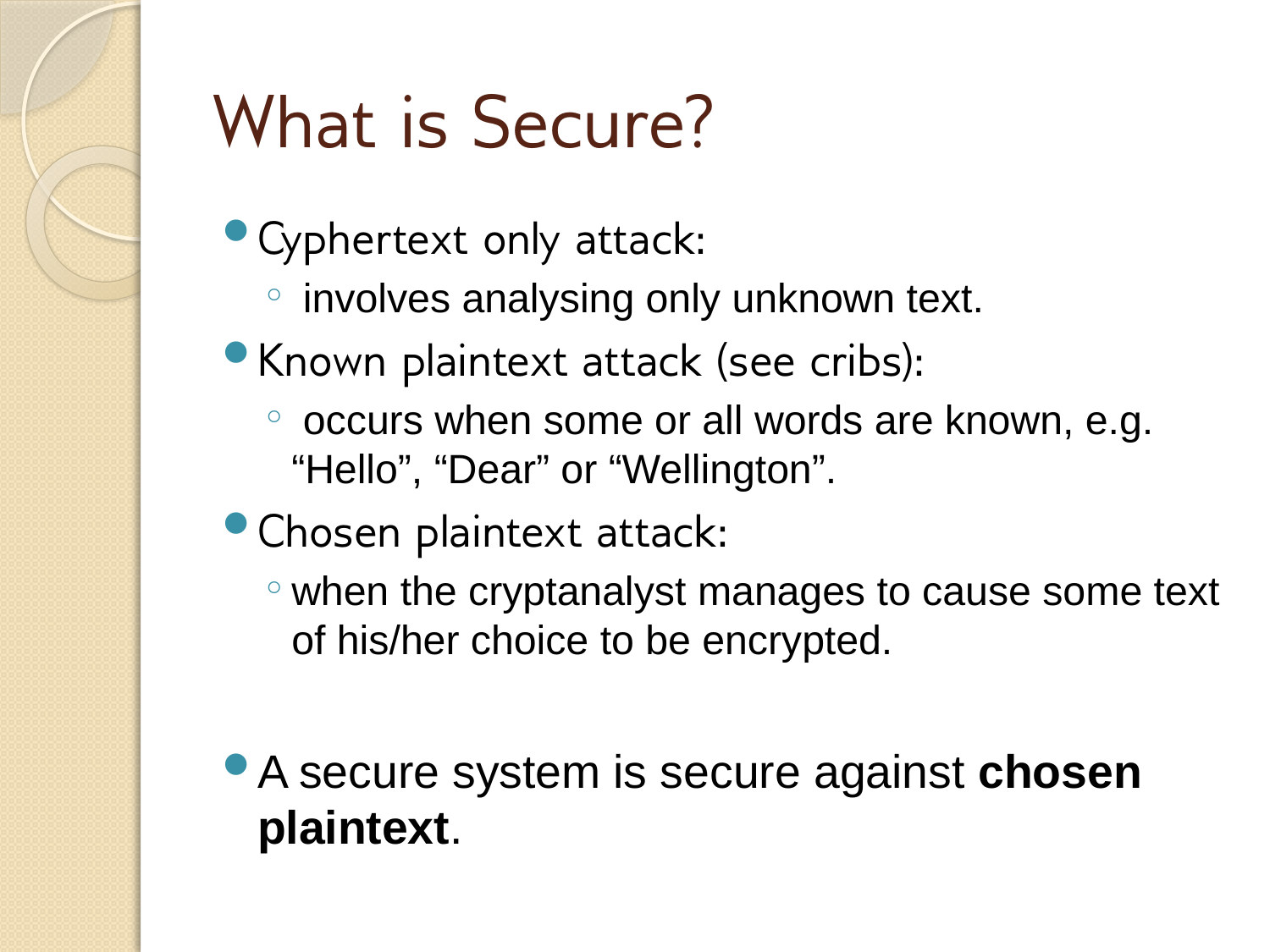

# What is Secure?
Cyphertext only attack:
 involves analysing only unknown text.
Known plaintext attack (see cribs):
 occurs when some or all words are known, e.g. “Hello”, “Dear” or “Wellington”.
Chosen plaintext attack:
when the cryptanalyst manages to cause some text of his/her choice to be encrypted.

A secure system is secure against chosen plaintext.